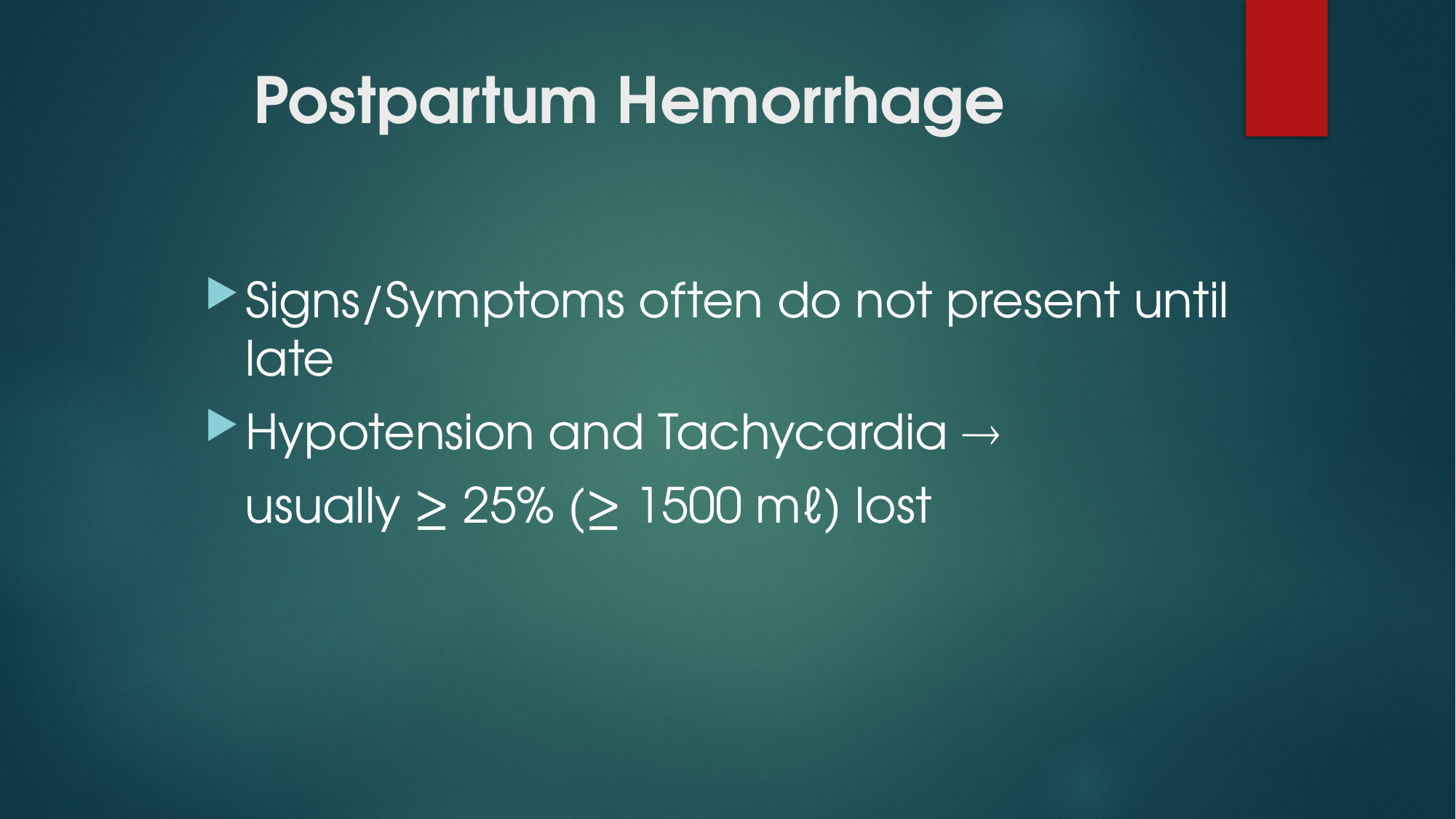

# Postpartum Hemorrhage
Signs/Symptoms often do not present until late
Hypotension and Tachycardia →
   usually ≥ 25% (≥ 1500 mℓ) lost